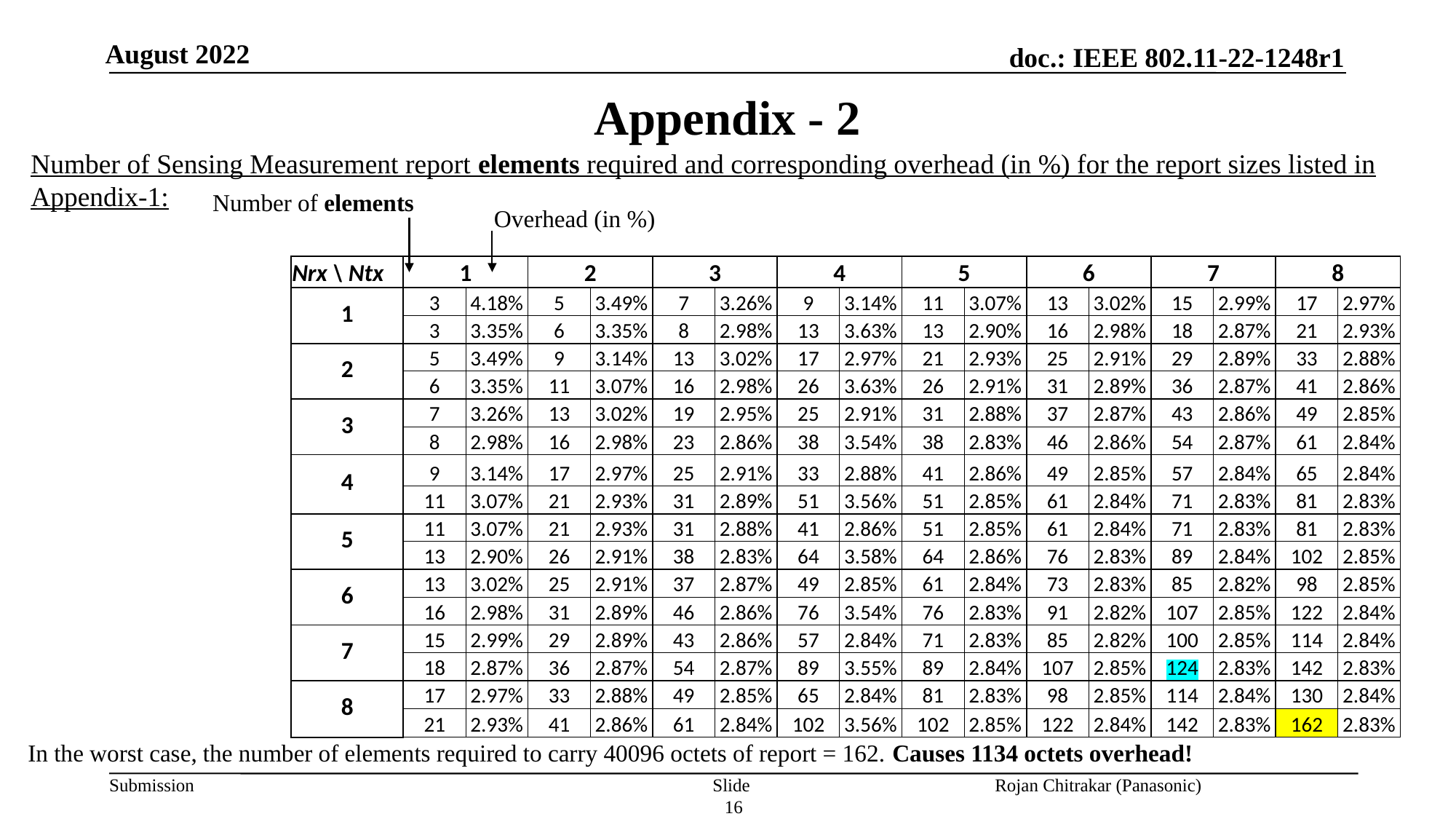

Appendix - 2

Number of Sensing Measurement report elements required and corresponding overhead (in %) for the report sizes listed in Appendix-1:
Number of elements
Overhead (in %)
| Nrx \ Ntx | 1 |  | 2 |  | 3 |  | 4 |  | 5 |  | 6 |  | 7 |  | 8 |  |
| --- | --- | --- | --- | --- | --- | --- | --- | --- | --- | --- | --- | --- | --- | --- | --- | --- |
| 1 | 3 | 4.18% | 5 | 3.49% | 7 | 3.26% | 9 | 3.14% | 11 | 3.07% | 13 | 3.02% | 15 | 2.99% | 17 | 2.97% |
|  | 3 | 3.35% | 6 | 3.35% | 8 | 2.98% | 13 | 3.63% | 13 | 2.90% | 16 | 2.98% | 18 | 2.87% | 21 | 2.93% |
| 2 | 5 | 3.49% | 9 | 3.14% | 13 | 3.02% | 17 | 2.97% | 21 | 2.93% | 25 | 2.91% | 29 | 2.89% | 33 | 2.88% |
|  | 6 | 3.35% | 11 | 3.07% | 16 | 2.98% | 26 | 3.63% | 26 | 2.91% | 31 | 2.89% | 36 | 2.87% | 41 | 2.86% |
| 3 | 7 | 3.26% | 13 | 3.02% | 19 | 2.95% | 25 | 2.91% | 31 | 2.88% | 37 | 2.87% | 43 | 2.86% | 49 | 2.85% |
|  | 8 | 2.98% | 16 | 2.98% | 23 | 2.86% | 38 | 3.54% | 38 | 2.83% | 46 | 2.86% | 54 | 2.87% | 61 | 2.84% |
| 4 | 9 | 3.14% | 17 | 2.97% | 25 | 2.91% | 33 | 2.88% | 41 | 2.86% | 49 | 2.85% | 57 | 2.84% | 65 | 2.84% |
|  | 11 | 3.07% | 21 | 2.93% | 31 | 2.89% | 51 | 3.56% | 51 | 2.85% | 61 | 2.84% | 71 | 2.83% | 81 | 2.83% |
| 5 | 11 | 3.07% | 21 | 2.93% | 31 | 2.88% | 41 | 2.86% | 51 | 2.85% | 61 | 2.84% | 71 | 2.83% | 81 | 2.83% |
|  | 13 | 2.90% | 26 | 2.91% | 38 | 2.83% | 64 | 3.58% | 64 | 2.86% | 76 | 2.83% | 89 | 2.84% | 102 | 2.85% |
| 6 | 13 | 3.02% | 25 | 2.91% | 37 | 2.87% | 49 | 2.85% | 61 | 2.84% | 73 | 2.83% | 85 | 2.82% | 98 | 2.85% |
|  | 16 | 2.98% | 31 | 2.89% | 46 | 2.86% | 76 | 3.54% | 76 | 2.83% | 91 | 2.82% | 107 | 2.85% | 122 | 2.84% |
| 7 | 15 | 2.99% | 29 | 2.89% | 43 | 2.86% | 57 | 2.84% | 71 | 2.83% | 85 | 2.82% | 100 | 2.85% | 114 | 2.84% |
|  | 18 | 2.87% | 36 | 2.87% | 54 | 2.87% | 89 | 3.55% | 89 | 2.84% | 107 | 2.85% | 124 | 2.83% | 142 | 2.83% |
| 8 | 17 | 2.97% | 33 | 2.88% | 49 | 2.85% | 65 | 2.84% | 81 | 2.83% | 98 | 2.85% | 114 | 2.84% | 130 | 2.84% |
|  | 21 | 2.93% | 41 | 2.86% | 61 | 2.84% | 102 | 3.56% | 102 | 2.85% | 122 | 2.84% | 142 | 2.83% | 162 | 2.83% |
In the worst case, the number of elements required to carry 40096 octets of report = 162. Causes 1134 octets overhead!
Slide 16
Rojan Chitrakar (Panasonic)